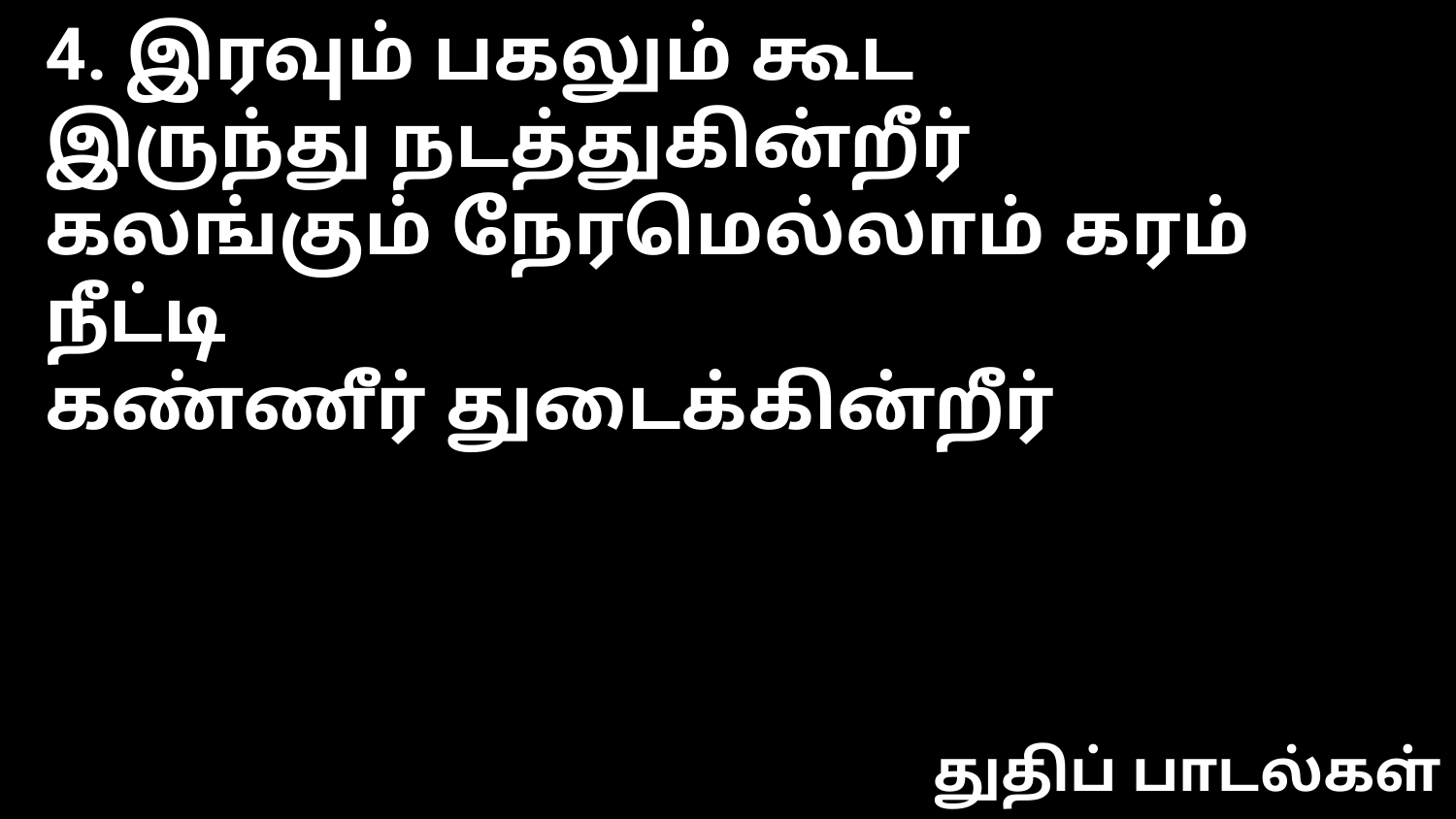

4. இரவும் பகலும் கூட
இருந்து நடத்துகின்றீர்
கலங்கும் நேரமெல்லாம் கரம் நீட்டி
கண்ணீர் துடைக்கின்றீர்

துதிப் பாடல்கள்